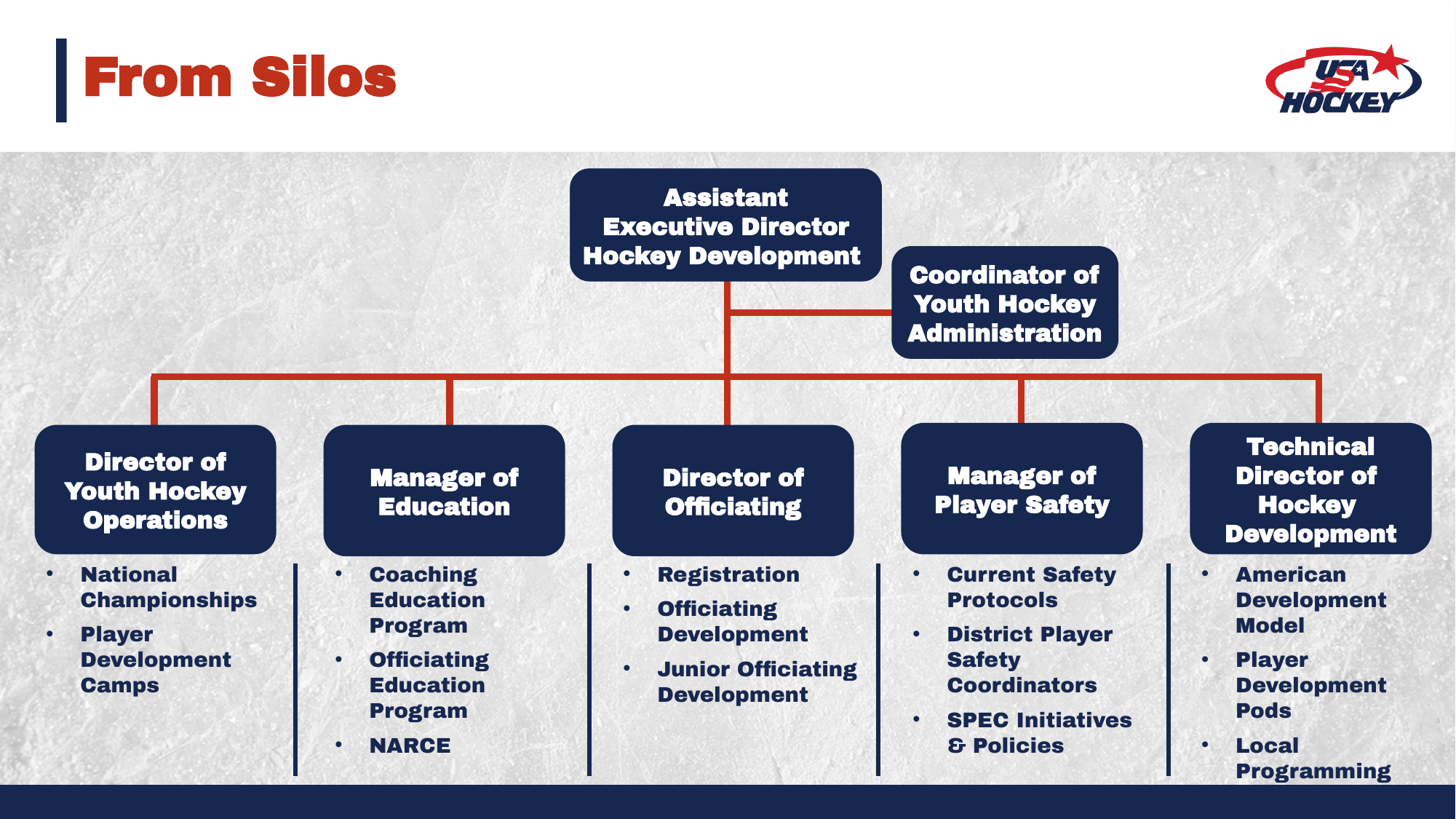

# From Silos
Assistant Executive Director
Hockey Development
Assistant
Executive Director
Hockey Development
Coordinator of Youth Hockey Administration
Manager of
Player Safety
Technical
Director of
Hockey
Development
Director of
Officiating
Director of
Youth Hockey
Operations
Manager of
Education
Registration
Officiating Development
Junior Officiating Development
National Championships
Player Development Camps
Coaching Education Program
Officiating Education Program
NARCE
Current Safety Protocols
District Player Safety Coordinators
SPEC Initiatives & Policies
American Development Model
Player Development Pods
Local Programming